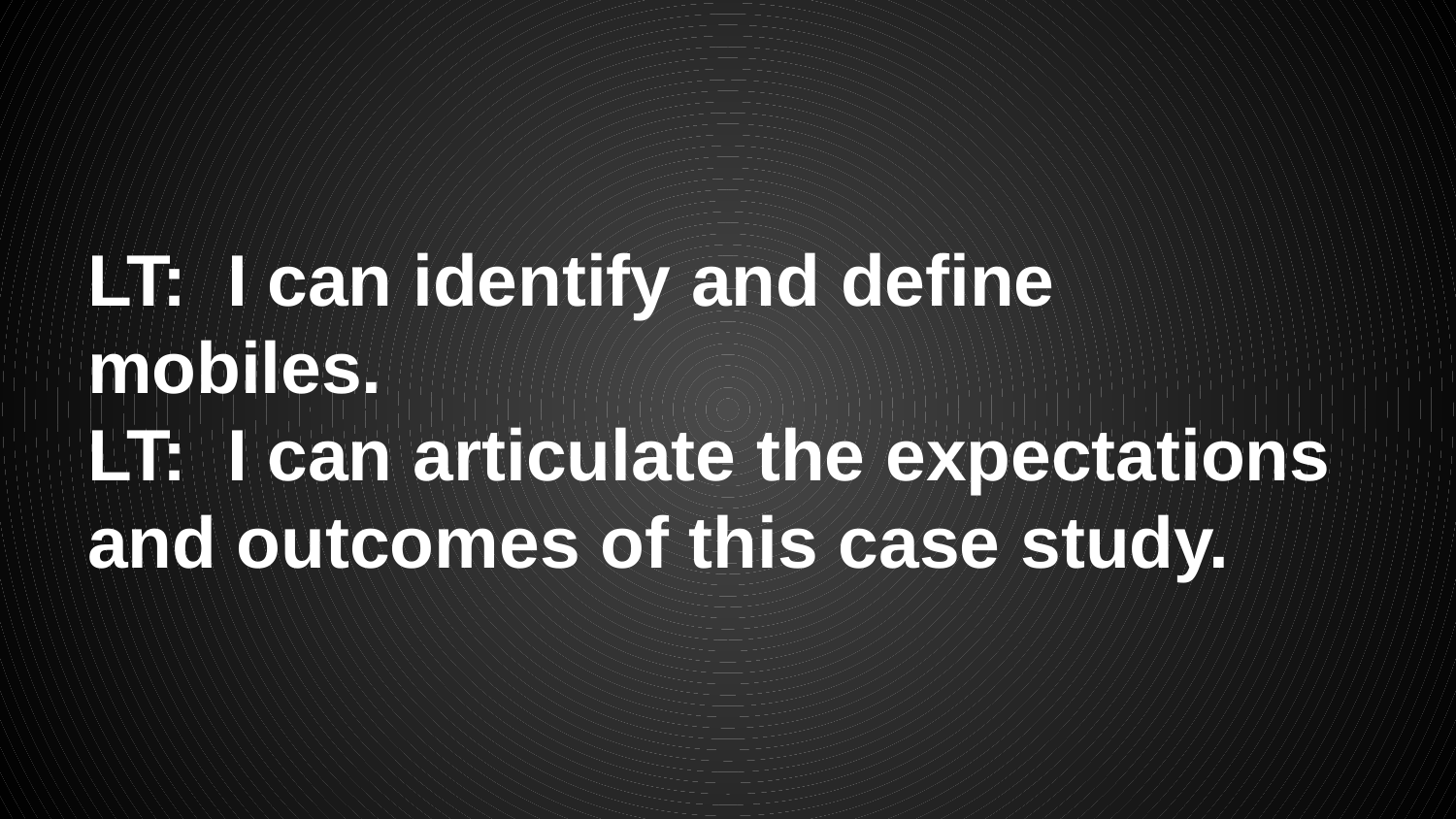

# LT:  I can identify and define mobiles.
LT:  I can articulate the expectations and outcomes of this case study.